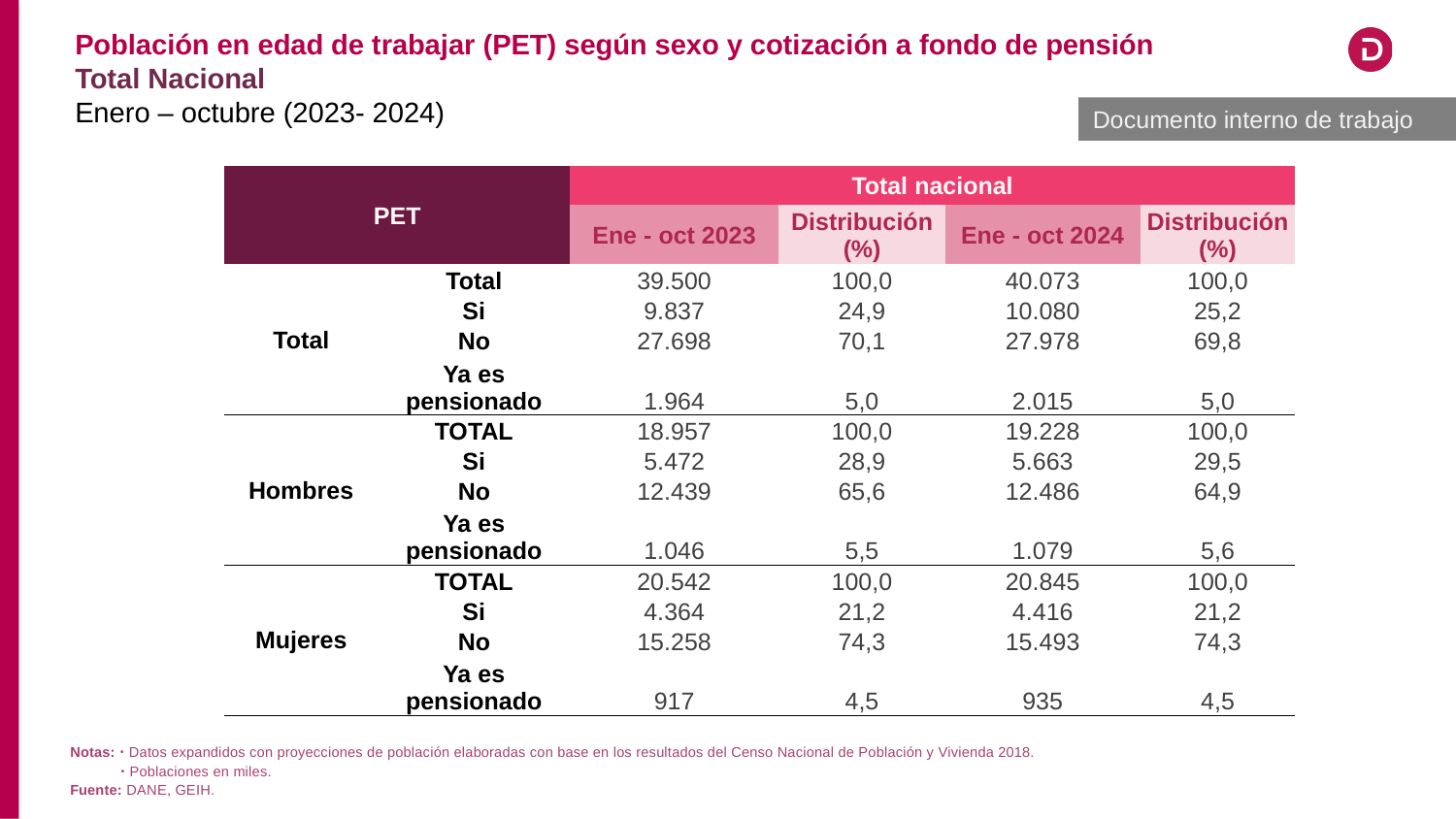

Población en edad de trabajar (PET) según sexo y cotización a fondo de pensión
Total Nacional
Enero – octubre (2023- 2024)
Documento interno de trabajo
| PET |  | Total nacional |  |  |  |
| --- | --- | --- | --- | --- | --- |
|  |  | Ene - oct 2023 | Distribución (%) | Ene - oct 2024 | Distribución (%) |
| Total | Total | 39.500 | 100,0 | 40.073 | 100,0 |
|  | Si | 9.837 | 24,9 | 10.080 | 25,2 |
|  | No | 27.698 | 70,1 | 27.978 | 69,8 |
|  | Ya es pensionado | 1.964 | 5,0 | 2.015 | 5,0 |
| Hombres | TOTAL | 18.957 | 100,0 | 19.228 | 100,0 |
|  | Si | 5.472 | 28,9 | 5.663 | 29,5 |
|  | No | 12.439 | 65,6 | 12.486 | 64,9 |
|  | Ya es pensionado | 1.046 | 5,5 | 1.079 | 5,6 |
| Mujeres | TOTAL | 20.542 | 100,0 | 20.845 | 100,0 |
|  | Si | 4.364 | 21,2 | 4.416 | 21,2 |
|  | No | 15.258 | 74,3 | 15.493 | 74,3 |
|  | Ya es pensionado | 917 | 4,5 | 935 | 4,5 |
Notas: ᛫ Datos expandidos con proyecciones de población elaboradas con base en los resultados del Censo Nacional de Población y Vivienda 2018.
            ᛫ Poblaciones en miles.
Fuente: DANE, GEIH.